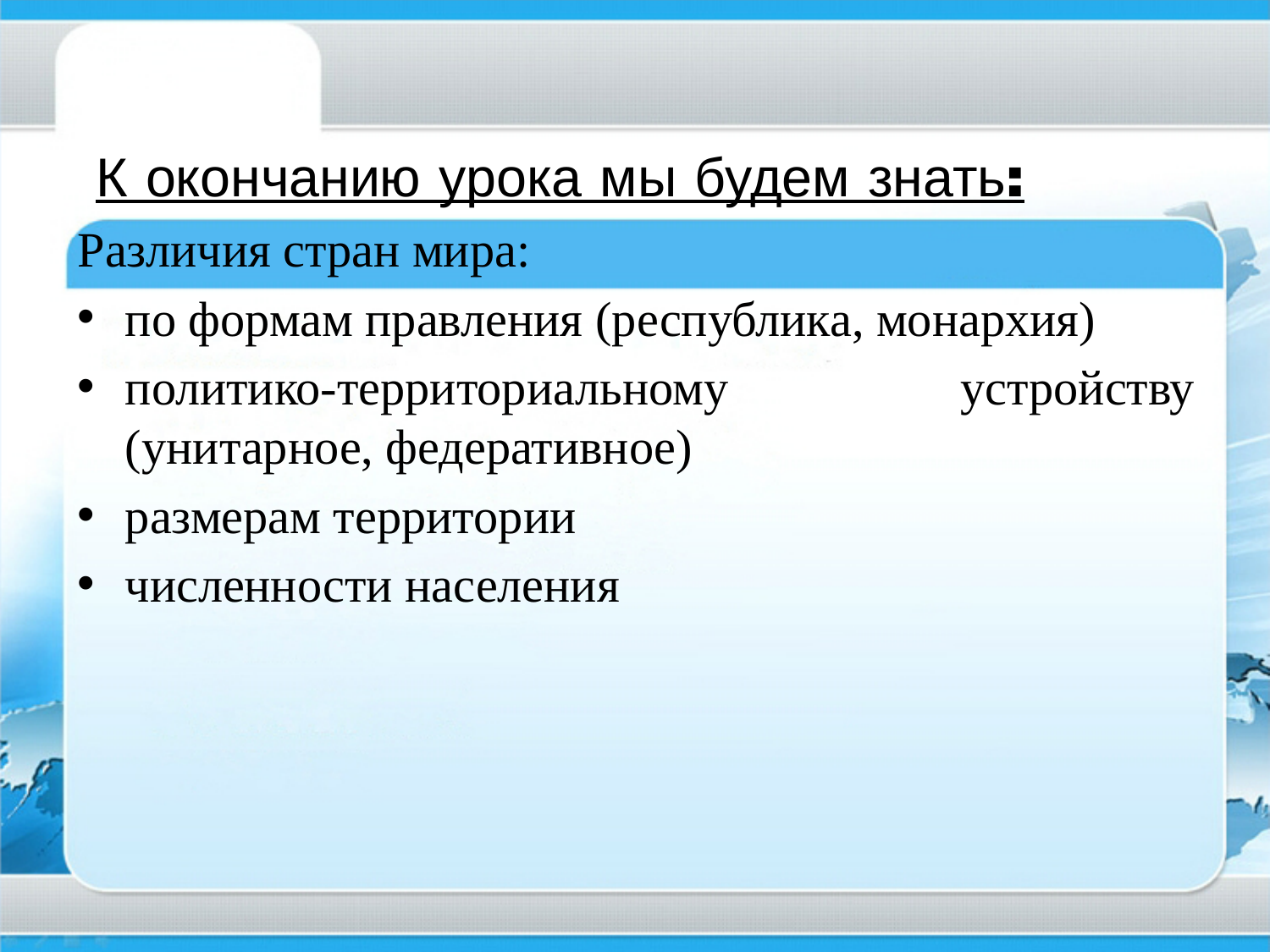

К окончанию урока мы будем знать:
Различия стран мира:
по формам правления (республика, монархия)
политико-территориальному устройству (унитарное, федеративное)
размерам территории
численности населения